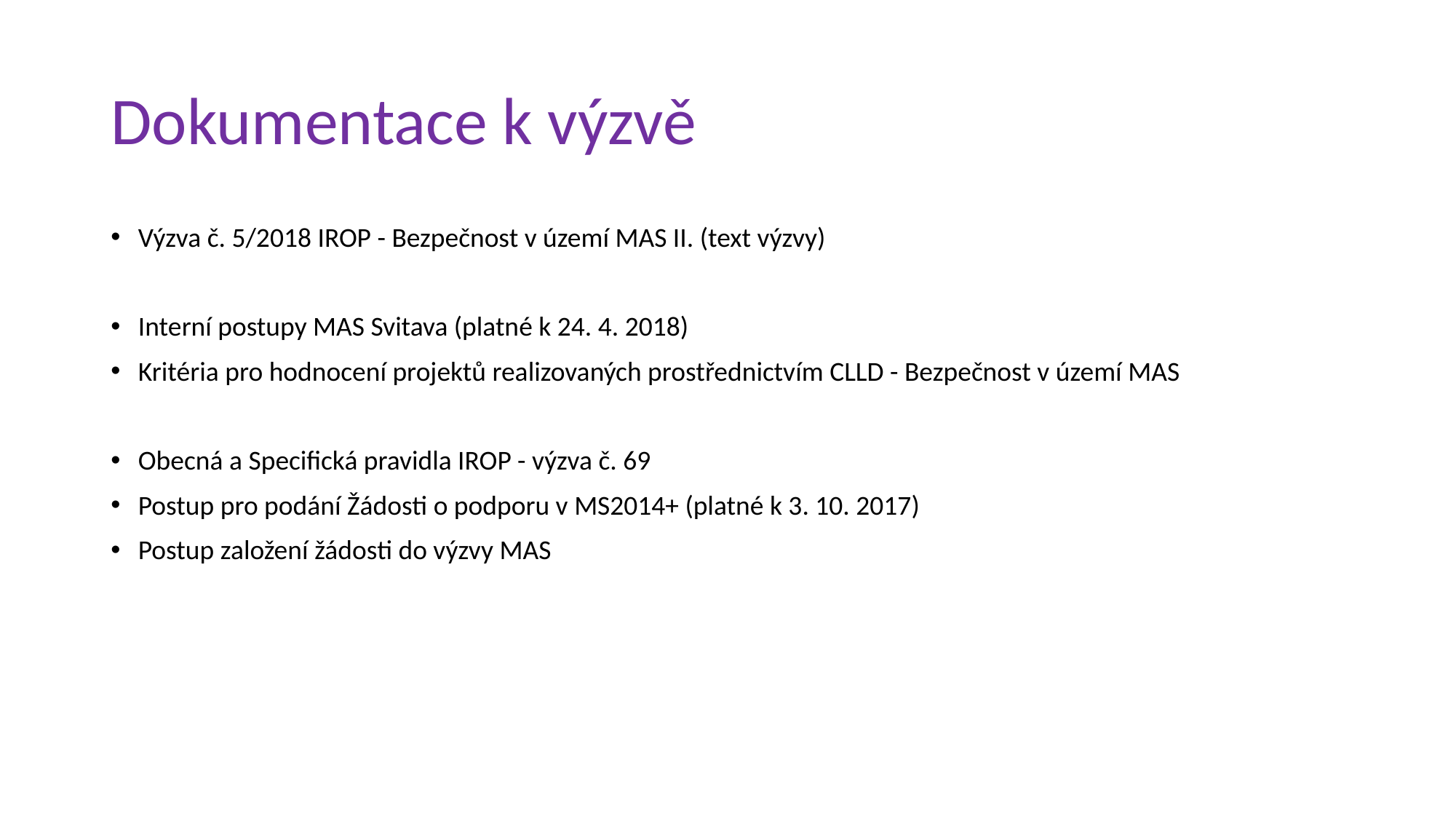

# Dokumentace k výzvě
Výzva č. 5/2018 IROP - Bezpečnost v území MAS II. (text výzvy)

Interní postupy MAS Svitava (platné k 24. 4. 2018)
Kritéria pro hodnocení projektů realizovaných prostřednictvím CLLD - Bezpečnost v území MAS

Obecná a Specifická pravidla IROP - výzva č. 69
Postup pro podání Žádosti o podporu v MS2014+ (platné k 3. 10. 2017)
Postup založení žádosti do výzvy MAS